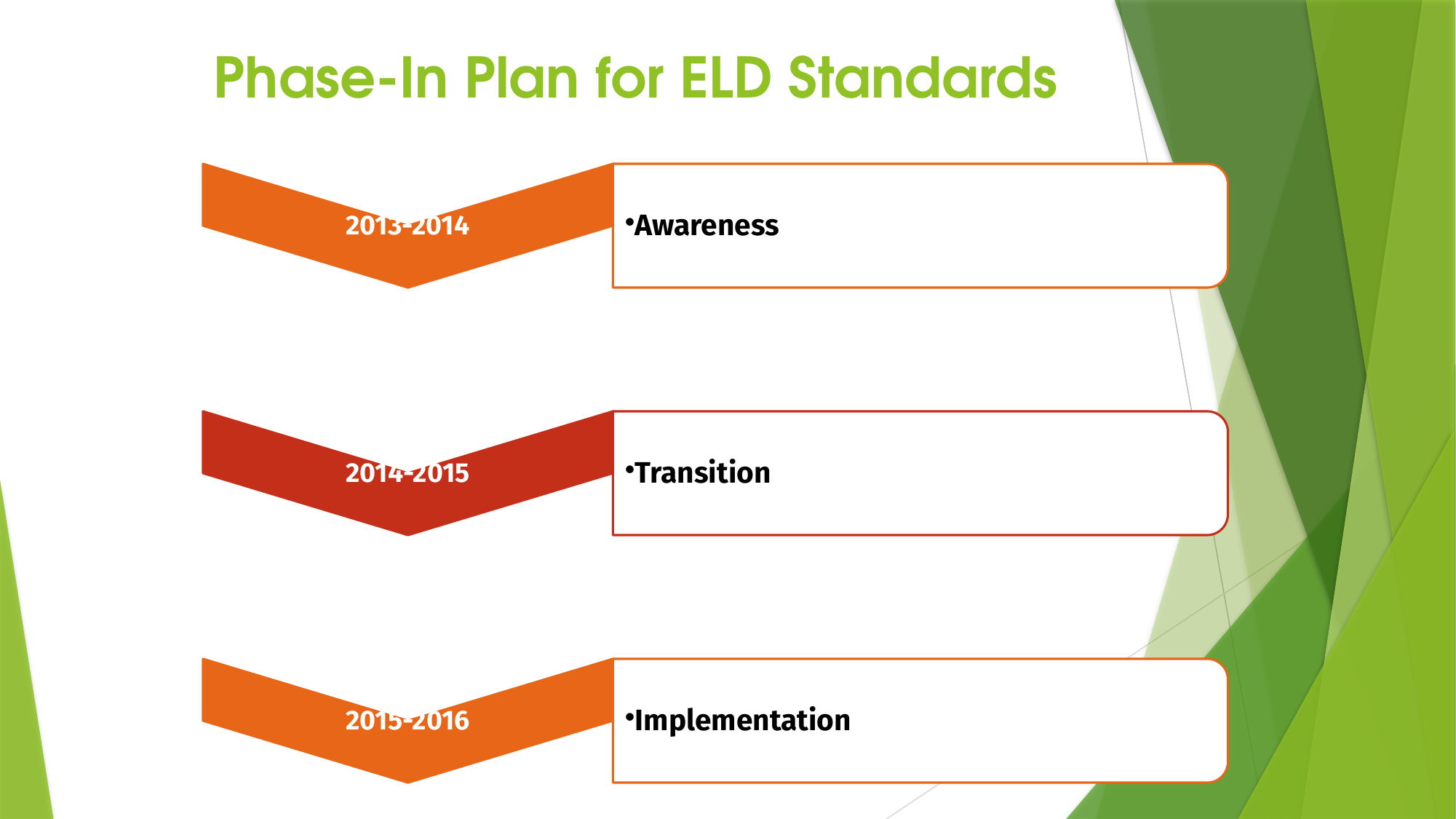

# Phase-In Plan for ELD Standards
2013-2014
2014-2015
2015-2016
Awareness
Transition
Implementation